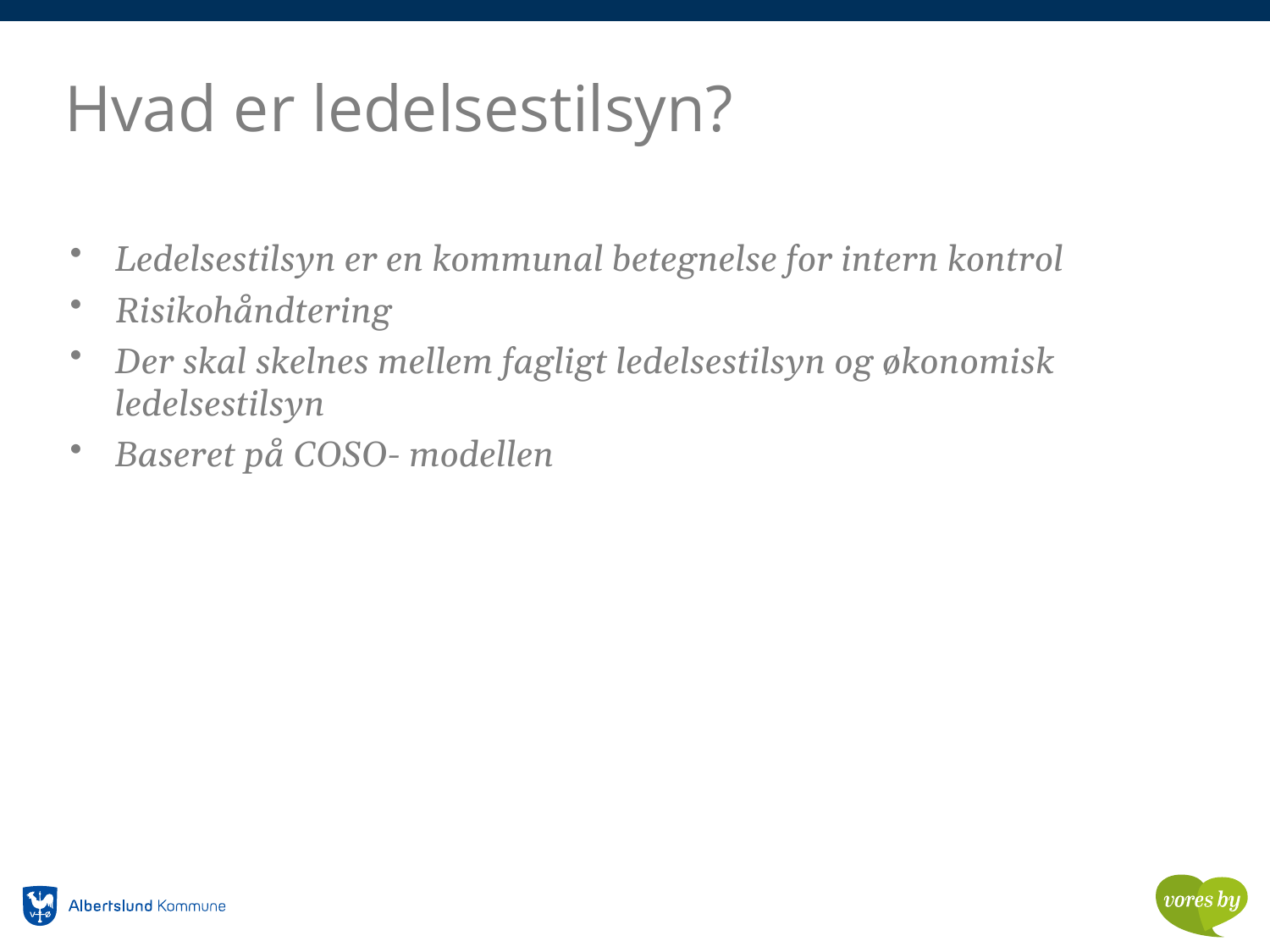

# Hvad er ledelsestilsyn?
Ledelsestilsyn er en kommunal betegnelse for intern kontrol
Risikohåndtering
Der skal skelnes mellem fagligt ledelsestilsyn og økonomisk ledelsestilsyn
Baseret på COSO- modellen